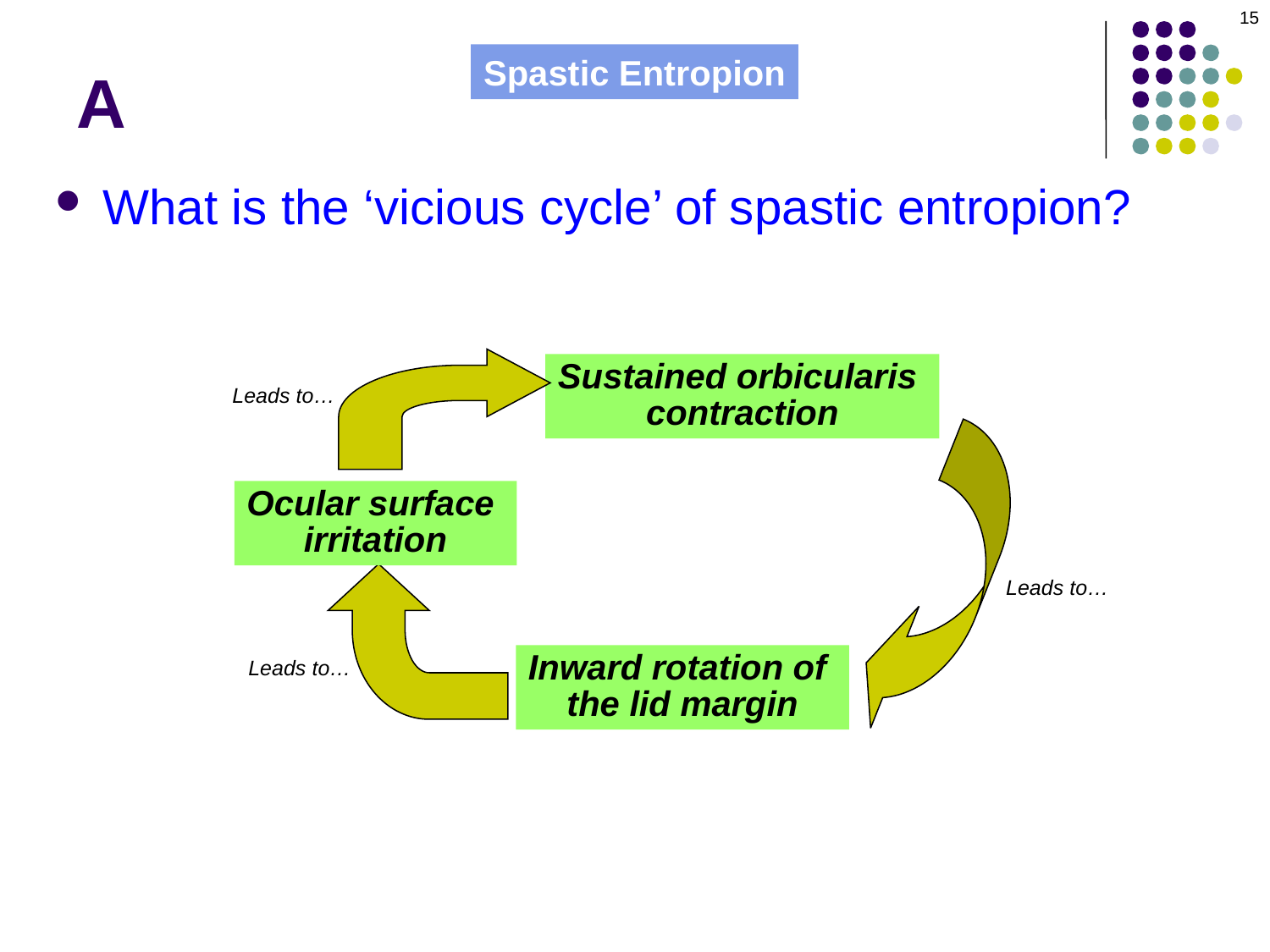

15
# A
Spastic Entropion

What is the ‘vicious cycle’ of spastic entropion?

Sustained orbicularis
contraction
Leads to…

Ocular surface
irritation

Leads to…
Inward rotation of
the lid margin
Leads to…